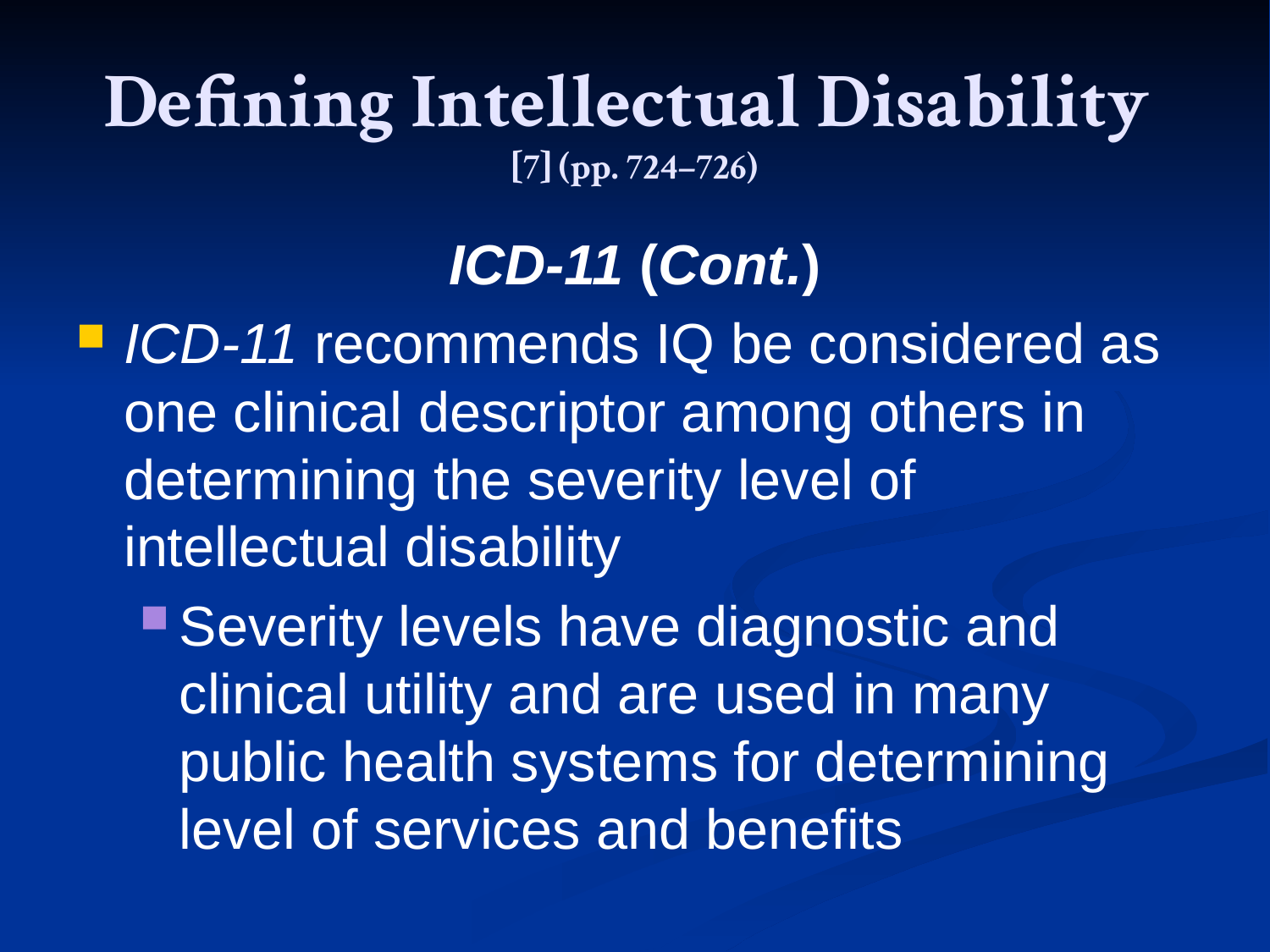

# Defining Intellectual Disability [7] (pp. 724–726)
ICD-11 (Cont.)
ICD-11 recommends IQ be considered as one clinical descriptor among others in determining the severity level of intellectual disability
Severity levels have diagnostic and clinical utility and are used in many public health systems for determining level of services and benefits